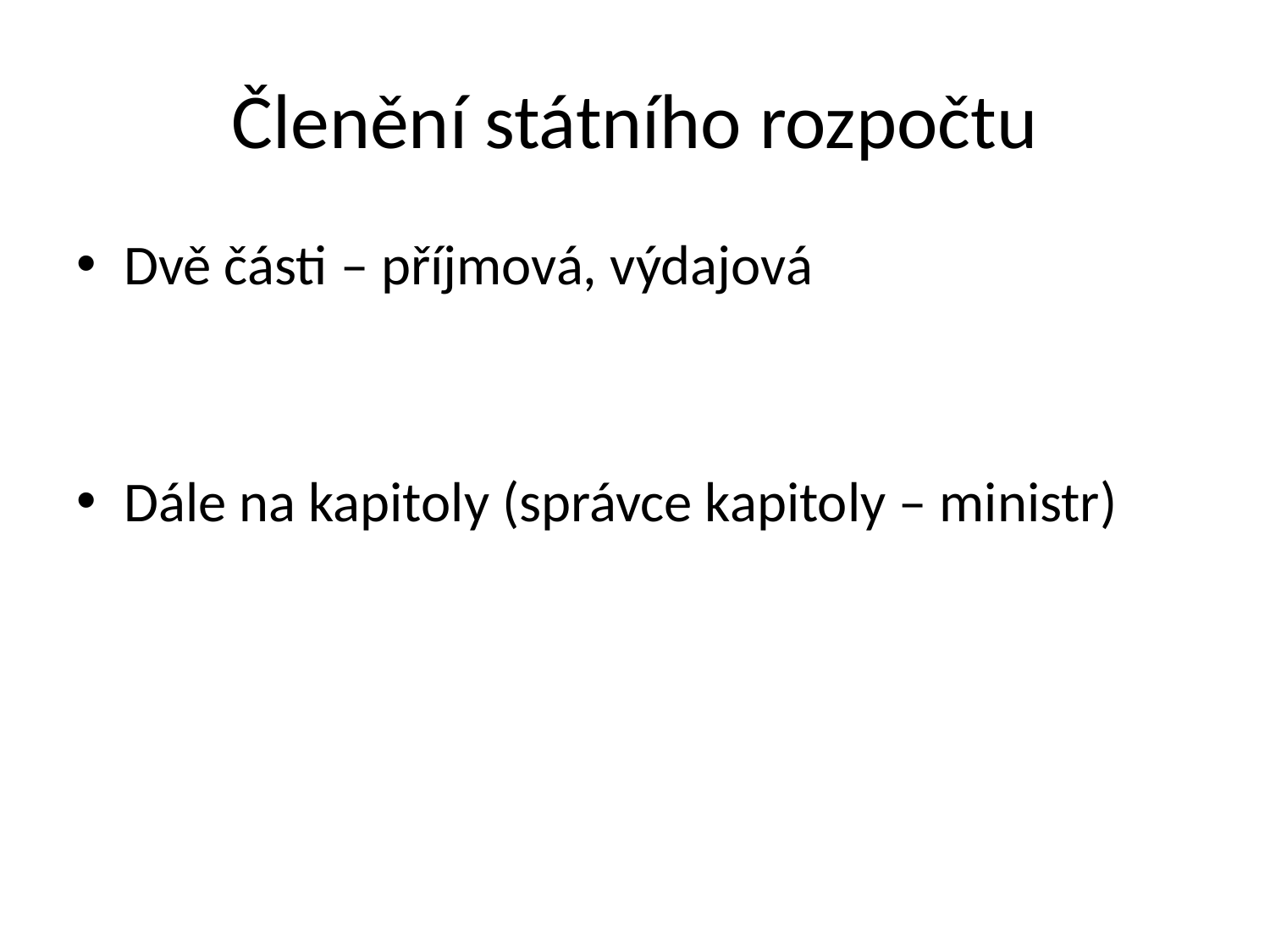

# Členění státního rozpočtu
Dvě části – příjmová, výdajová

Dále na kapitoly (správce kapitoly – ministr)